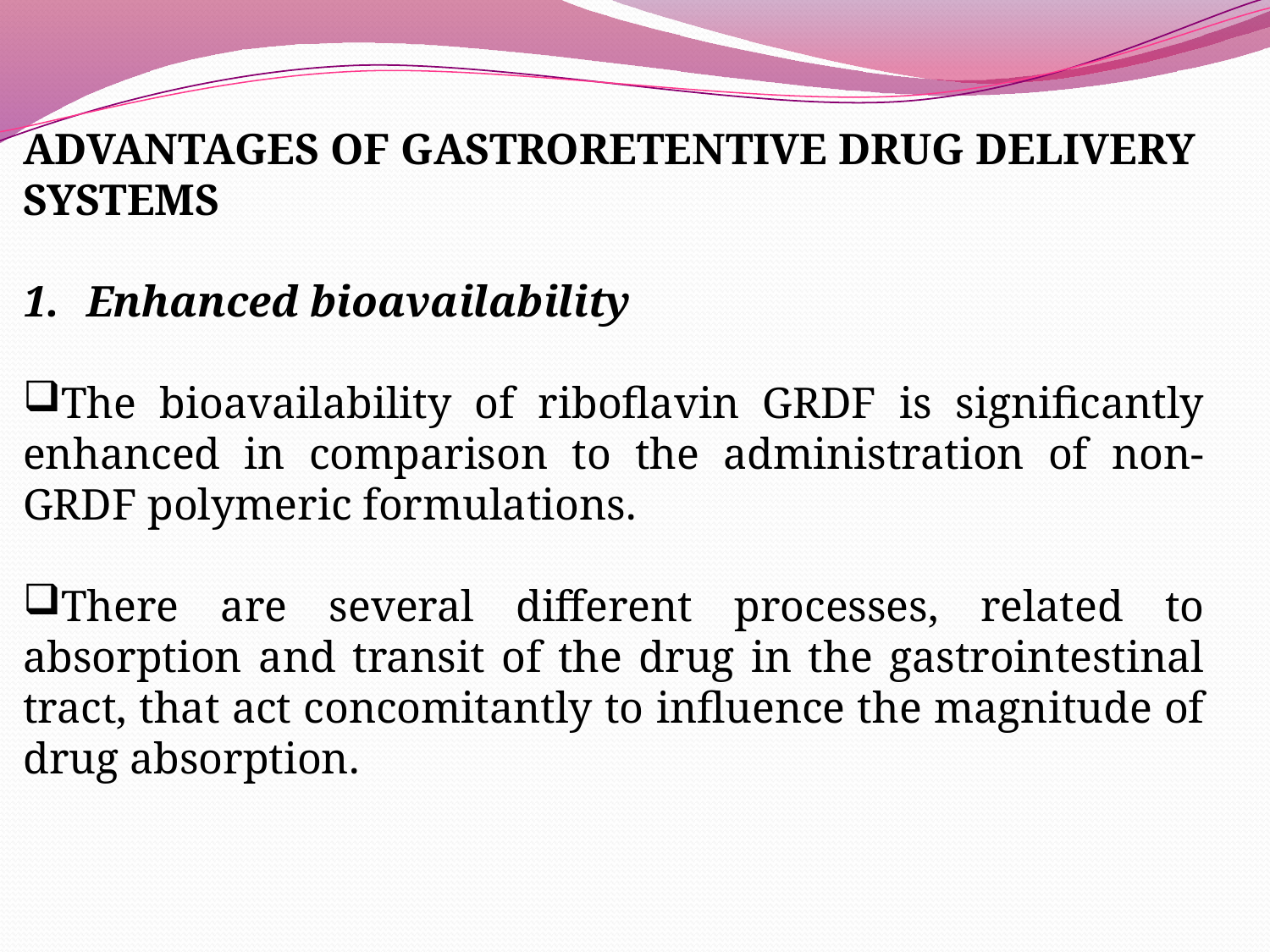

ADVANTAGES OF GASTRORETENTIVE DRUG DELIVERY
SYSTEMS

Enhanced bioavailability

The bioavailability of riboflavin GRDF is significantly enhanced in comparison to the administration of non-GRDF polymeric formulations.

There are several different processes, related to absorption and transit of the drug in the gastrointestinal tract, that act concomitantly to influence the magnitude of drug absorption.